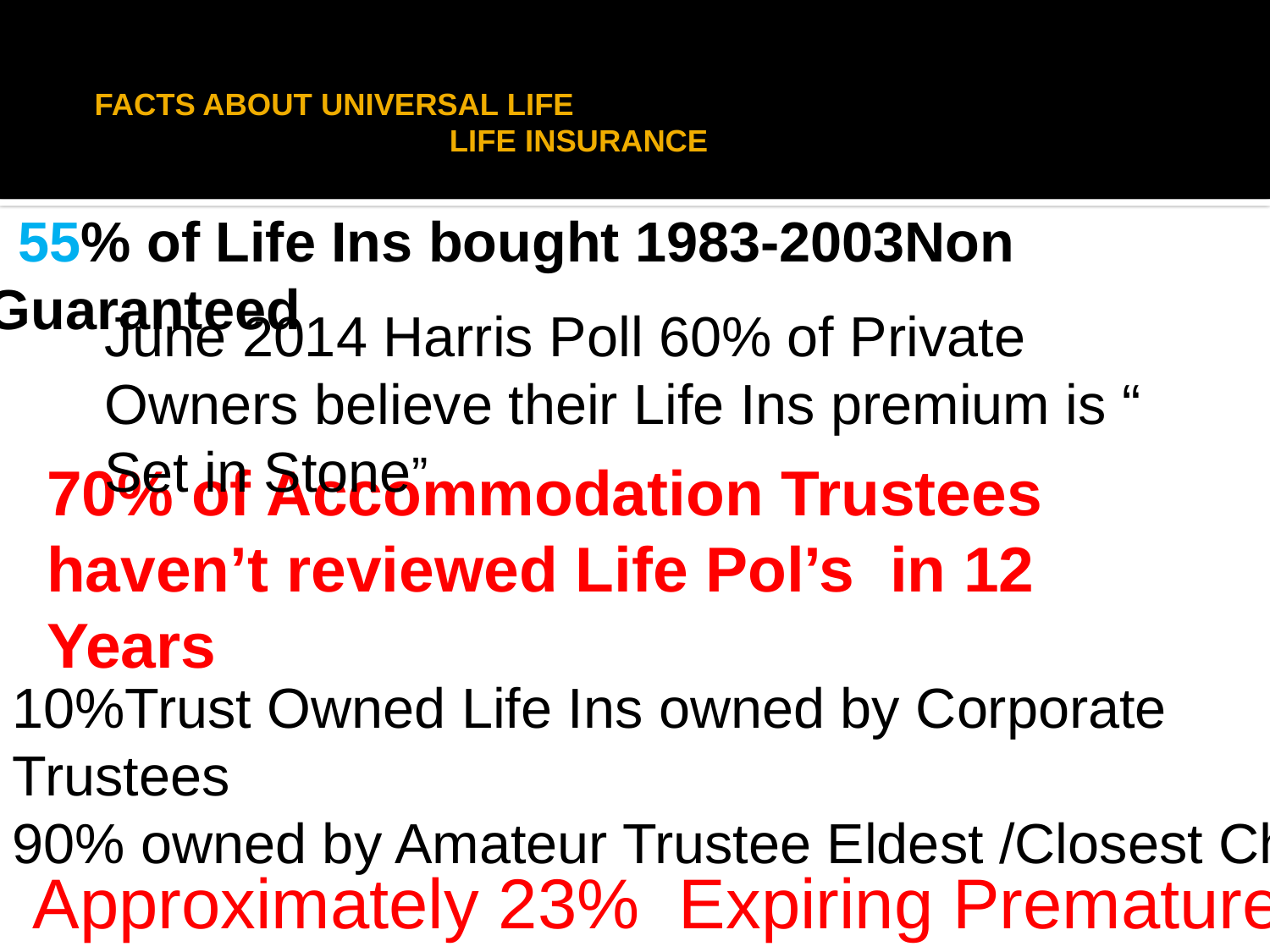

# FACTS ABOUT UNIVERSAL LIFE                                                                                                            I                       LIFE INSURANCE

  55% of Life Ins bought 1983-2003Non Guaranteed
June 2014 Harris Poll 60% of Private Owners believe their Life Ins premium is “ Set in Stone”

70% of Accommodation Trustees  haven’t reviewed Life Pol’s  in 12 Years
10%Trust Owned Life Ins owned by Corporate Trustees
90% owned by Amateur Trustee Eldest /Closest Child

Approximately 23%  Expiring Prematurely